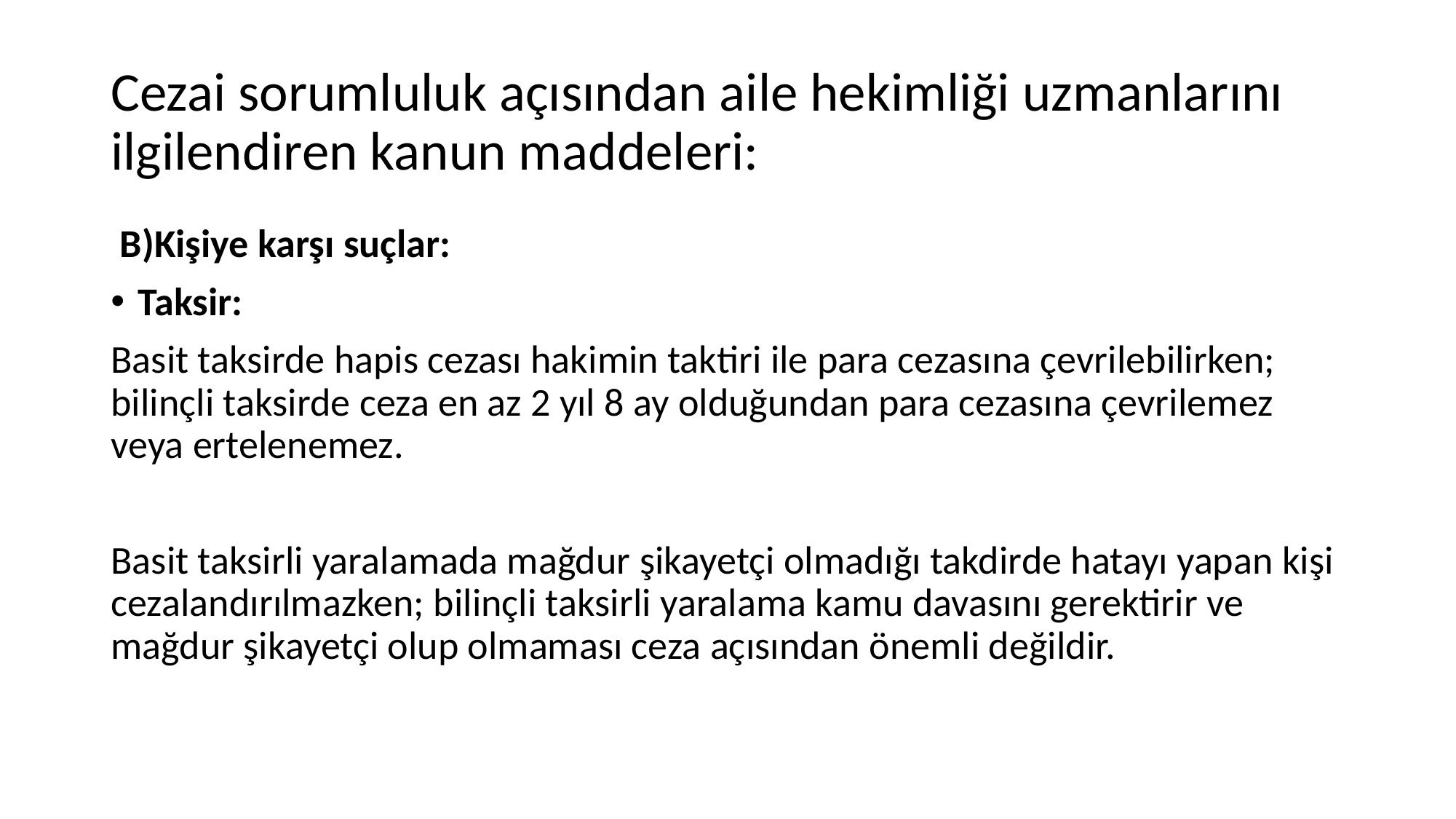

# Cezai sorumluluk açısından aile hekimliği uzmanlarını ilgilendiren kanun maddeleri:
 B)Kişiye karşı suçlar:
Taksir:
Basit taksirde hapis cezası hakimin taktiri ile para cezasına çevrilebilirken; bilinçli taksirde ceza en az 2 yıl 8 ay olduğundan para cezasına çevrilemez veya ertelenemez.

Basit taksirli yaralamada mağdur şikayetçi olmadığı takdirde hatayı yapan kişi cezalandırılmazken; bilinçli taksirli yaralama kamu davasını gerektirir ve mağdur şikayetçi olup olmaması ceza açısından önemli değildir.